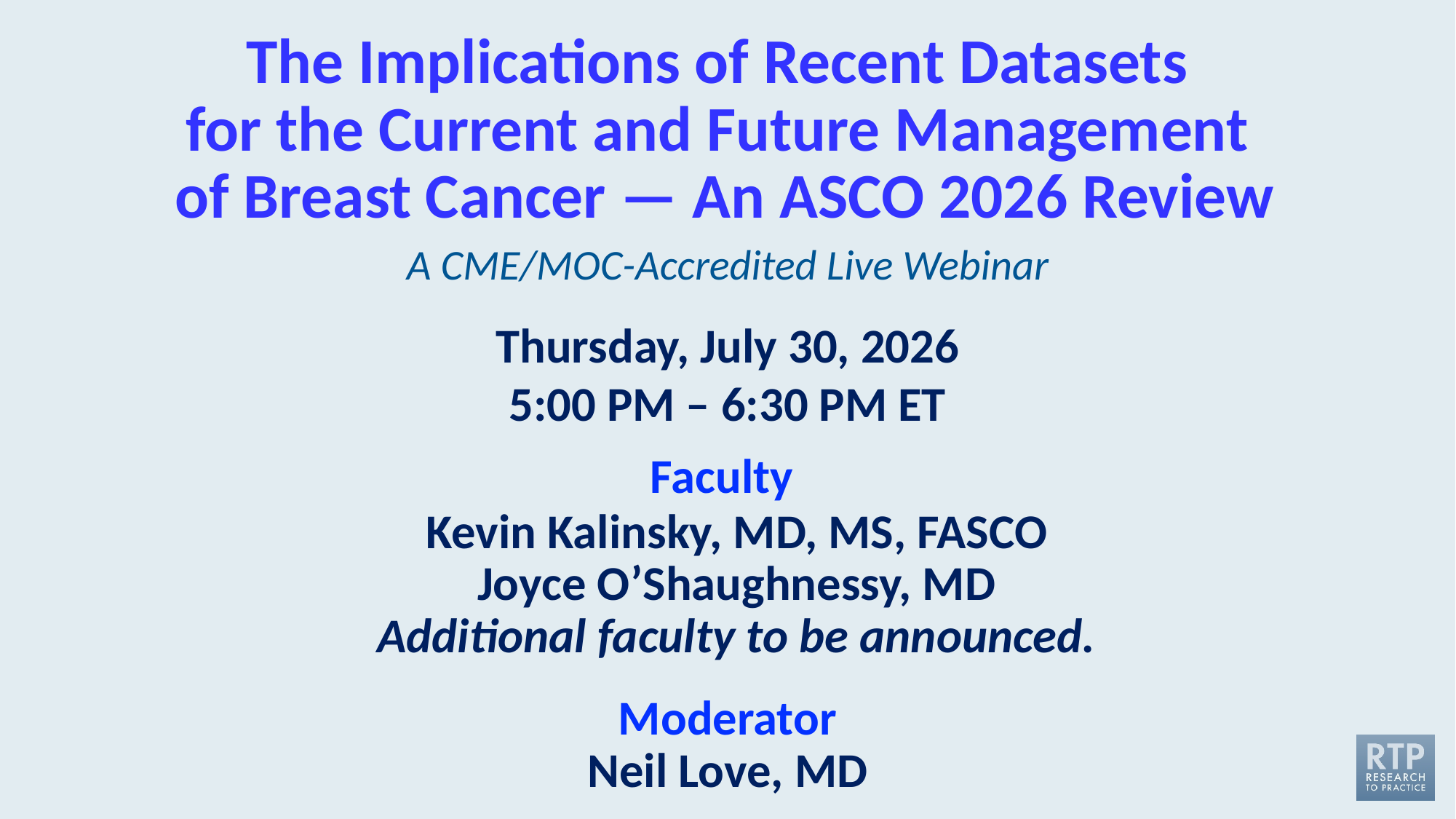

# The Implications of Recent Datasets for the Current and Future Management of Breast Cancer — An ASCO 2026 Review
A CME/MOC-Accredited Live Webinar
Thursday, July 30, 2026
5:00 PM – 6:30 PM ET
Faculty
Kevin Kalinsky, MD, MS, FASCO
Joyce O’Shaughnessy, MD
Additional faculty to be announced.
Moderator
Neil Love, MD